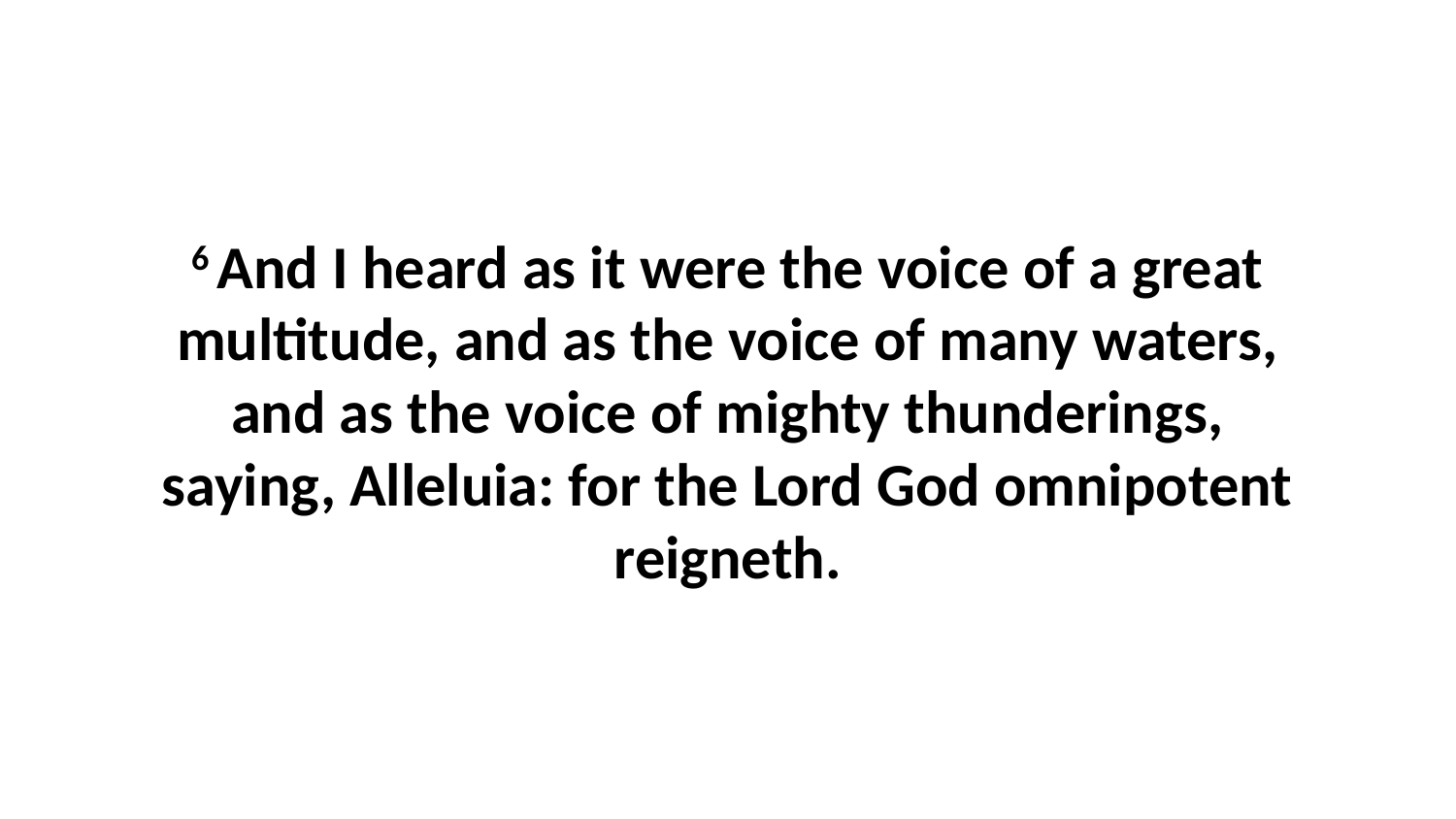

6 And I heard as it were the voice of a great multitude, and as the voice of many waters, and as the voice of mighty thunderings, saying, Alleluia: for the Lord God omnipotent reigneth.